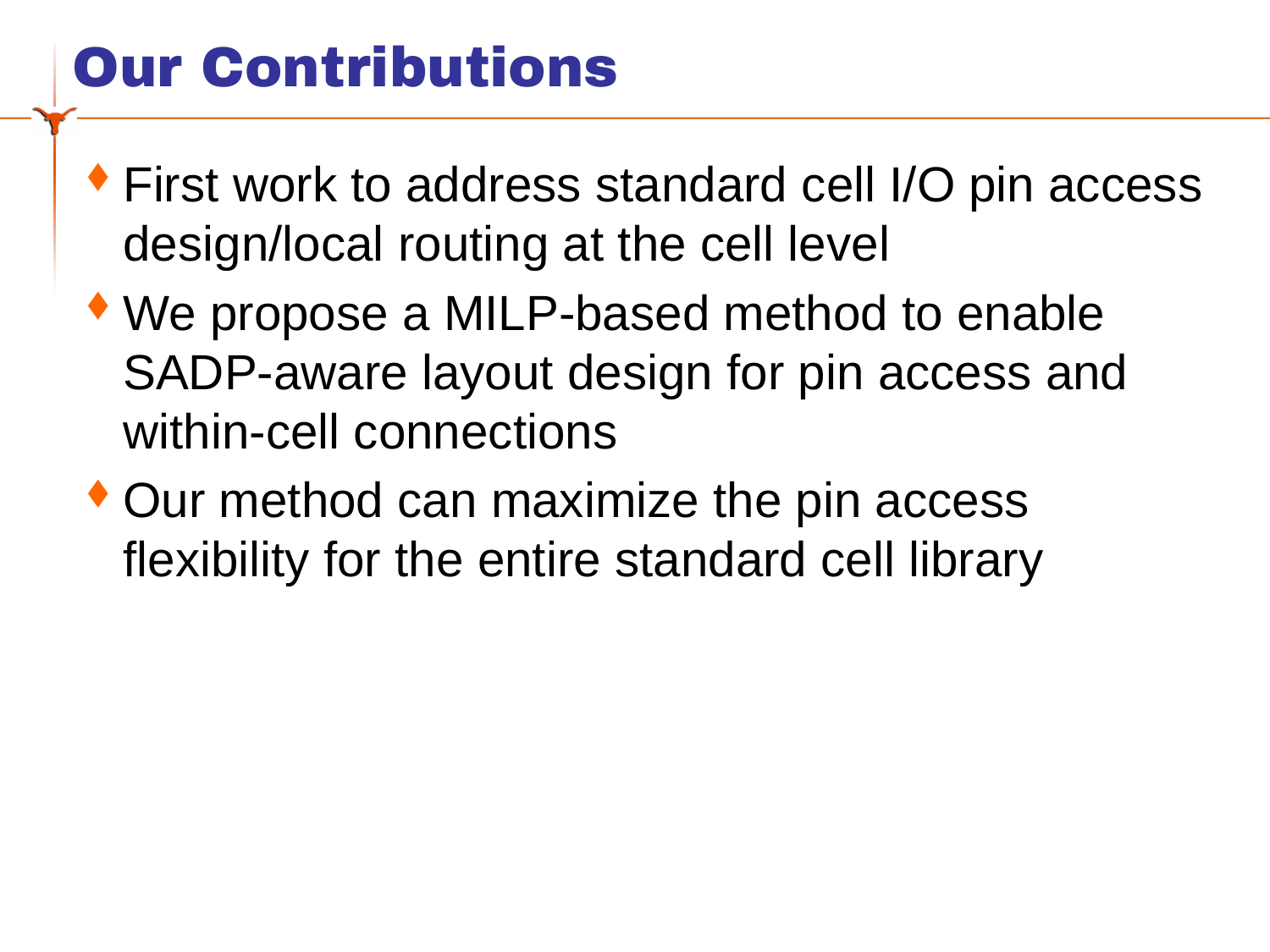

# Our Contributions
First work to address standard cell I/O pin access design/local routing at the cell level
We propose a MILP-based method to enable SADP-aware layout design for pin access and within-cell connections
Our method can maximize the pin access flexibility for the entire standard cell library